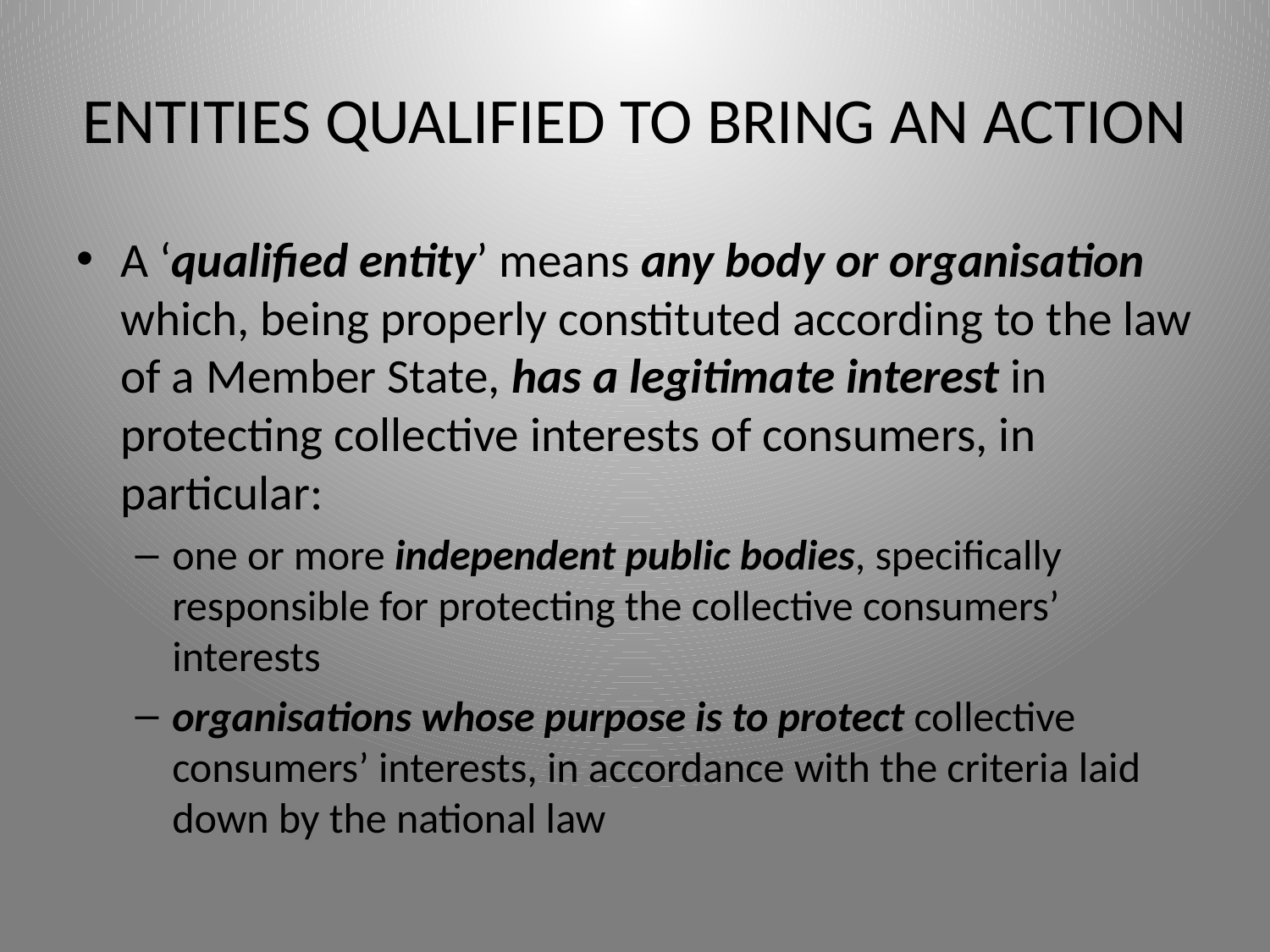

# ENTITIES QUALIFIED TO BRING AN ACTION
A ‘qualified entity’ means any body or organisation which, being properly constituted according to the law of a Member State, has a legitimate interest in protecting collective interests of consumers, in particular:
one or more independent public bodies, specifically responsible for protecting the collective consumers’ interests
organisations whose purpose is to protect collective consumers’ interests, in accordance with the criteria laid down by the national law